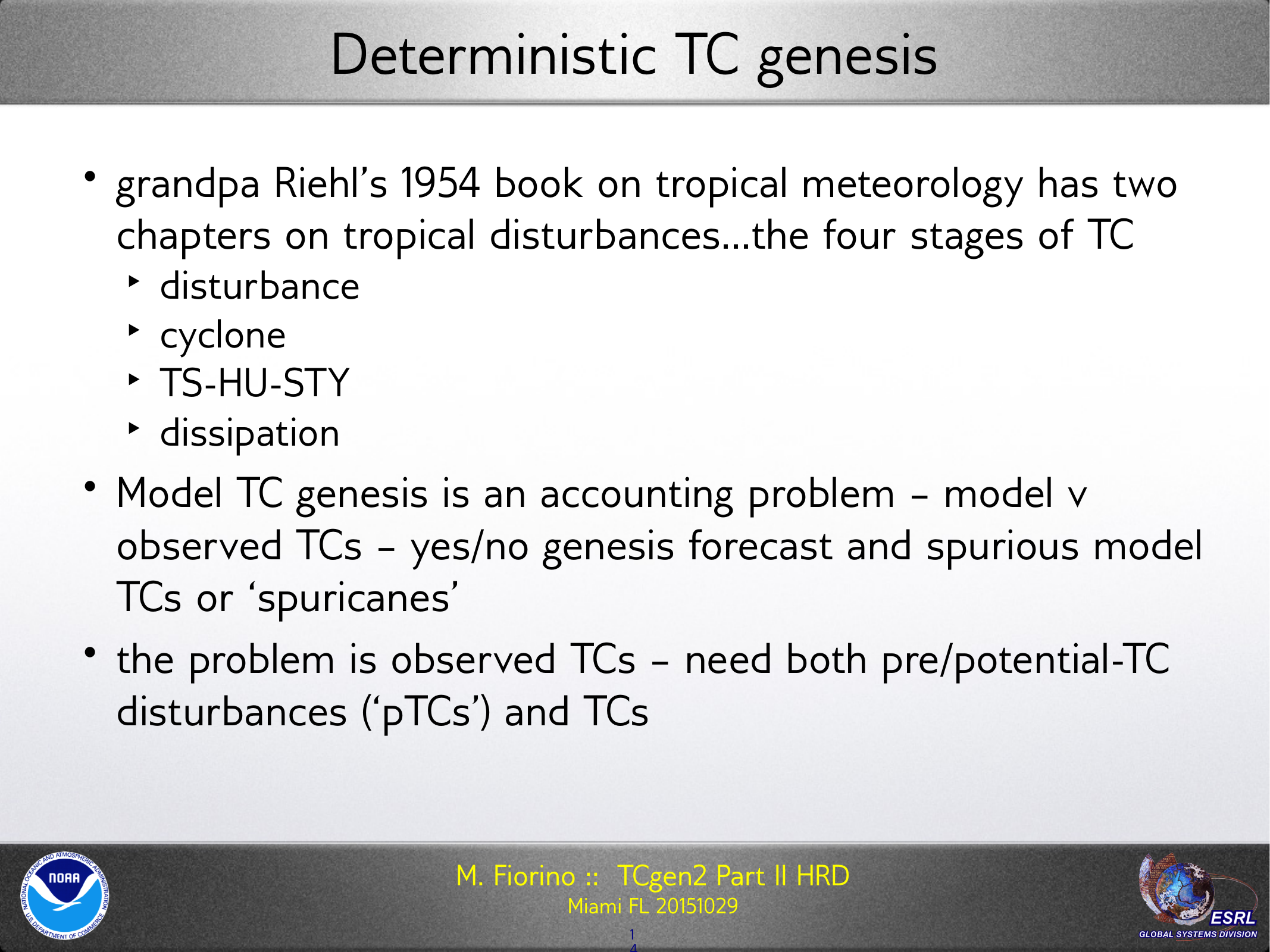

# Deterministic TC genesis
grandpa Riehl’s 1954 book on tropical meteorology has two chapters on tropical disturbances…the four stages of TC
disturbance
cyclone
TS-HU-STY
dissipation
Model TC genesis is an accounting problem – model v observed TCs – yes/no genesis forecast and spurious model TCs or ‘spuricanes’
the problem is observed TCs – need both pre/potential-TC disturbances (‘pTCs’) and TCs
14